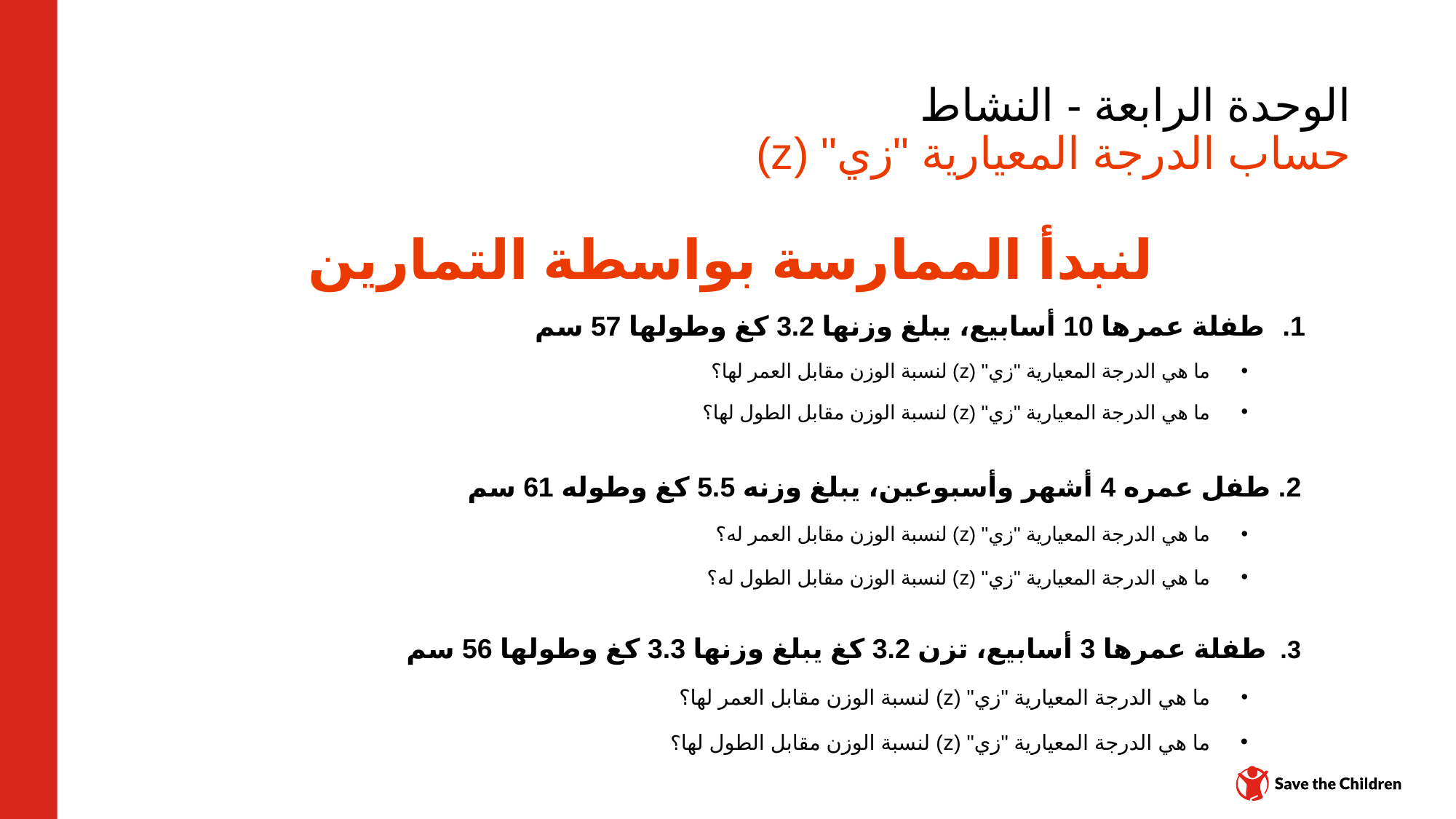

# الوحدة الرابعة - النشاط حساب الدرجة المعيارية "زي" (z)
لنبدأ الممارسة بواسطة التمارين
طفلة عمرها 10 أسابيع، يبلغ وزنها 3.2 كغ وطولها 57 سم
ما هي الدرجة المعيارية "زي" (z) لنسبة الوزن مقابل العمر لها؟
ما هي الدرجة المعيارية "زي" (z) لنسبة الوزن مقابل الطول لها؟

2. طفل عمره 4 أشهر وأسبوعين، يبلغ وزنه 5.5 كغ وطوله 61 سم
	ما هي الدرجة المعيارية "زي" (z) لنسبة الوزن مقابل العمر له؟
	ما هي الدرجة المعيارية "زي" (z) لنسبة الوزن مقابل الطول له؟

3.  طفلة عمرها 3 أسابيع، تزن 3.2 كغ يبلغ وزنها 3.3 كغ وطولها 56 سم
	ما هي الدرجة المعيارية "زي" (z) لنسبة الوزن مقابل العمر لها؟
	ما هي الدرجة المعيارية "زي" (z) لنسبة الوزن مقابل الطول لها؟
مركز المحتوى: CH1304412